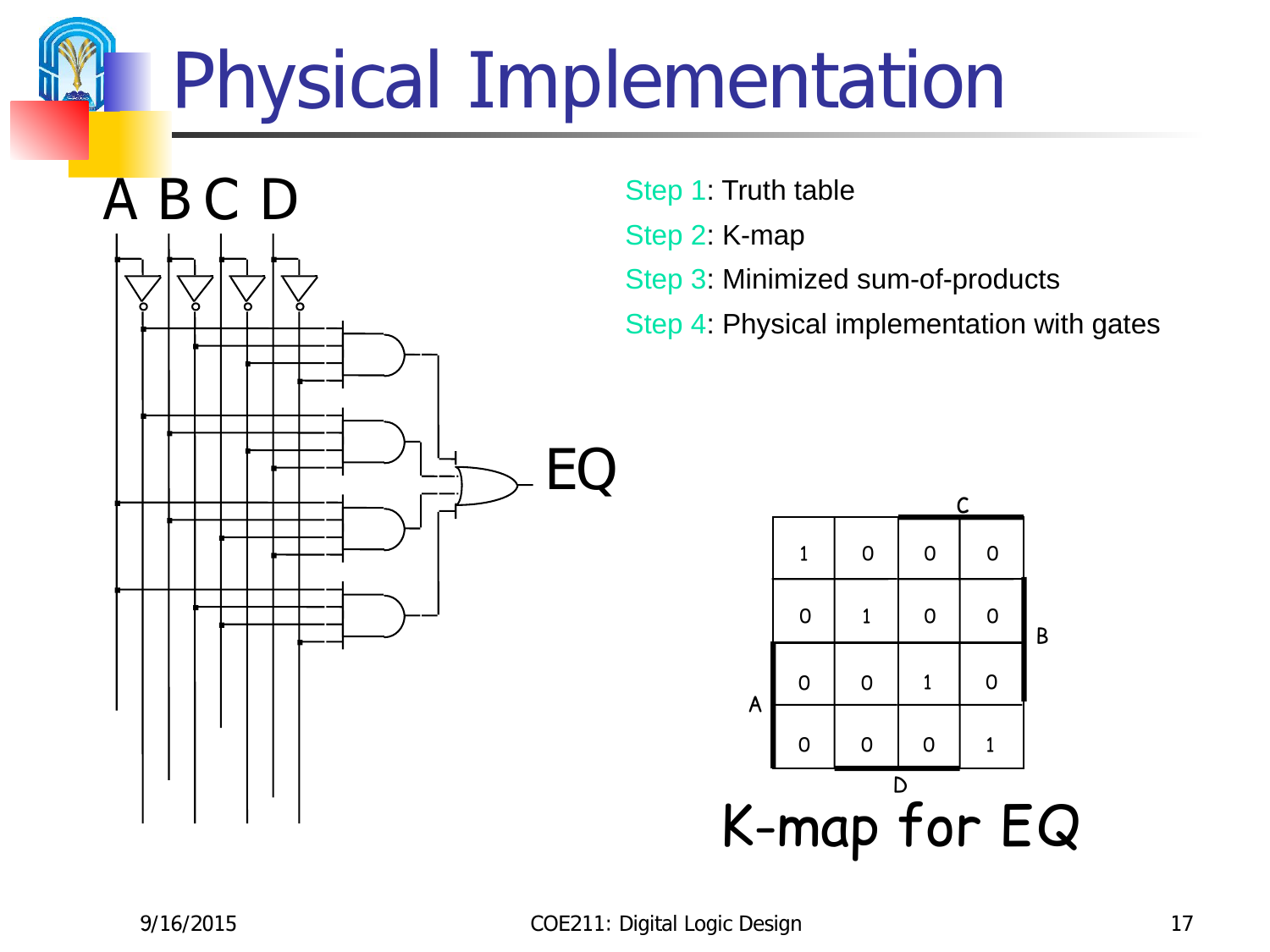

# Physical Implementation
Step 1: Truth table
Step 2: K-map
Step 3: Minimized sum-of-products
Step 4: Physical implementation with gates
A	B	C	D

EQ
C

0	0
0	0
1	0
0	1

B

1	0
0	1
0	0
0	0
A

D

K-map for EQ
9/16/2015
COE211: Digital Logic Design
17